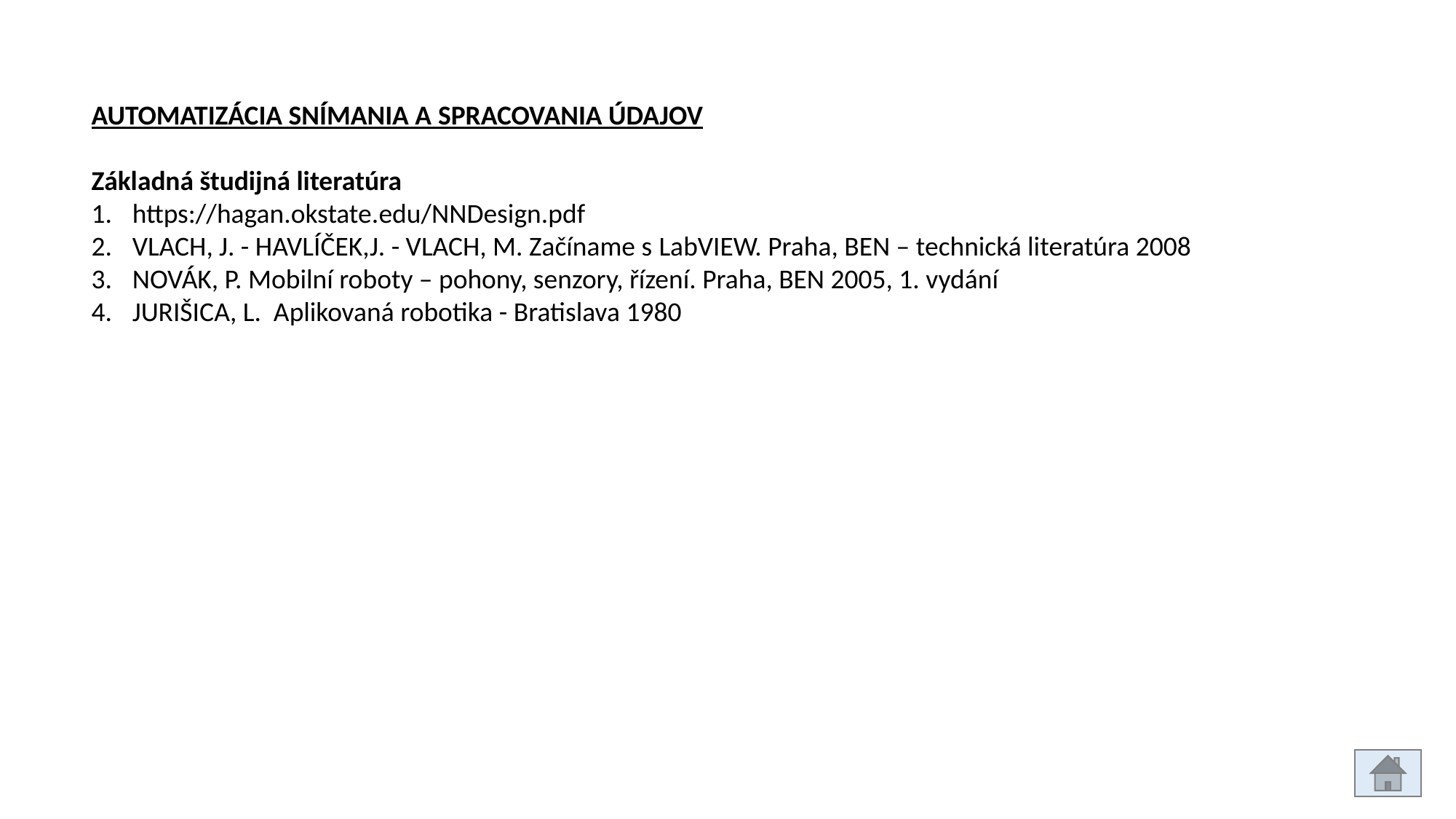

AUTOMATIZÁCIA SNÍMANIA A SPRACOVANIA ÚDAJOV

Základná študijná literatúra
https://hagan.okstate.edu/NNDesign.pdf
VLACH, J. - HAVLÍČEK,J. - VLACH, M. Začíname s LabVIEW. Praha, BEN – technická literatúra 2008
NOVÁK, P. Mobilní roboty – pohony, senzory, řízení. Praha, BEN 2005, 1. vydání
JURIŠICA, L.  Aplikovaná robotika - Bratislava 1980